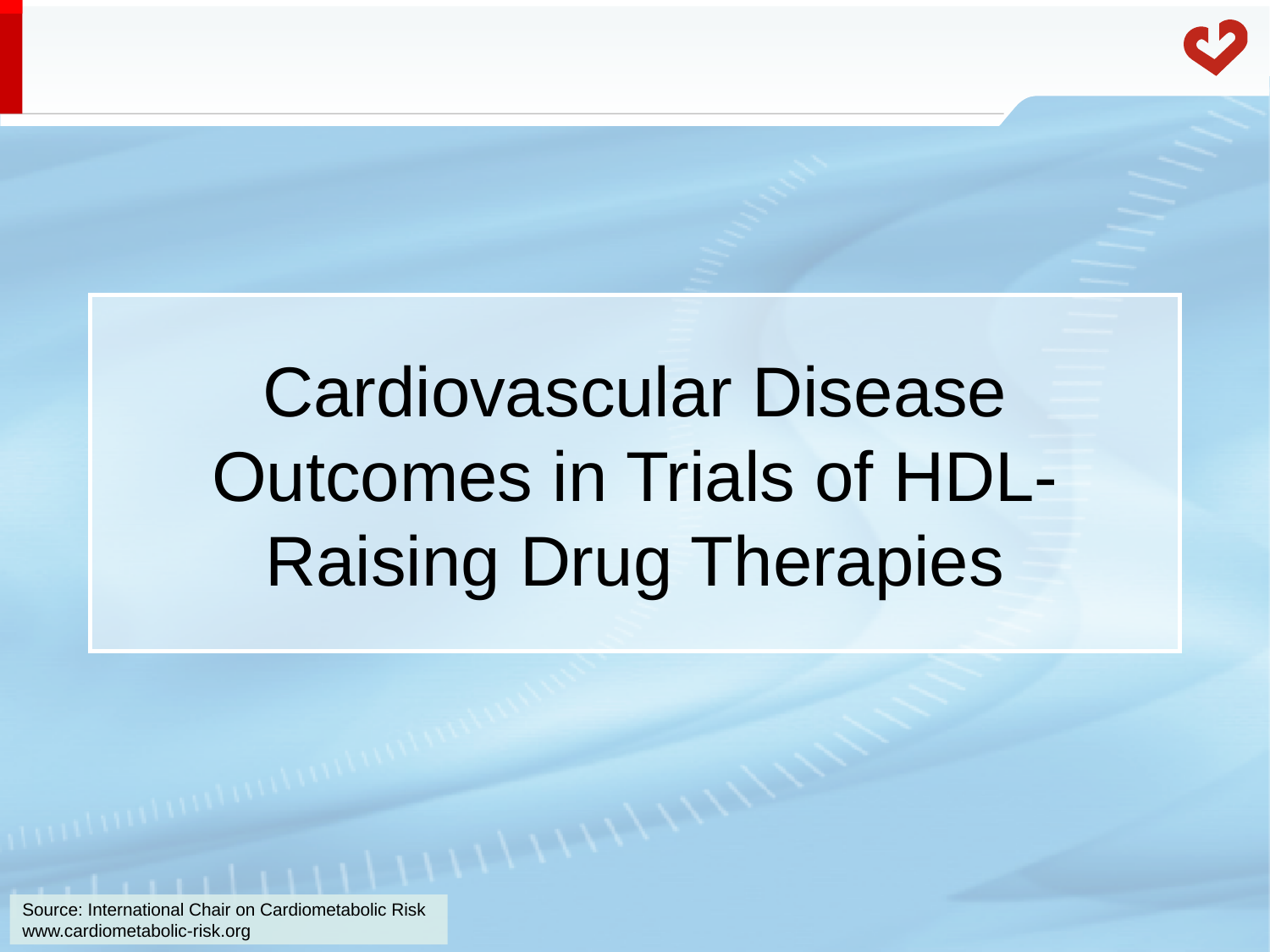

Cardiovascular Disease Outcomes in Trials of HDL-Raising Drug Therapies